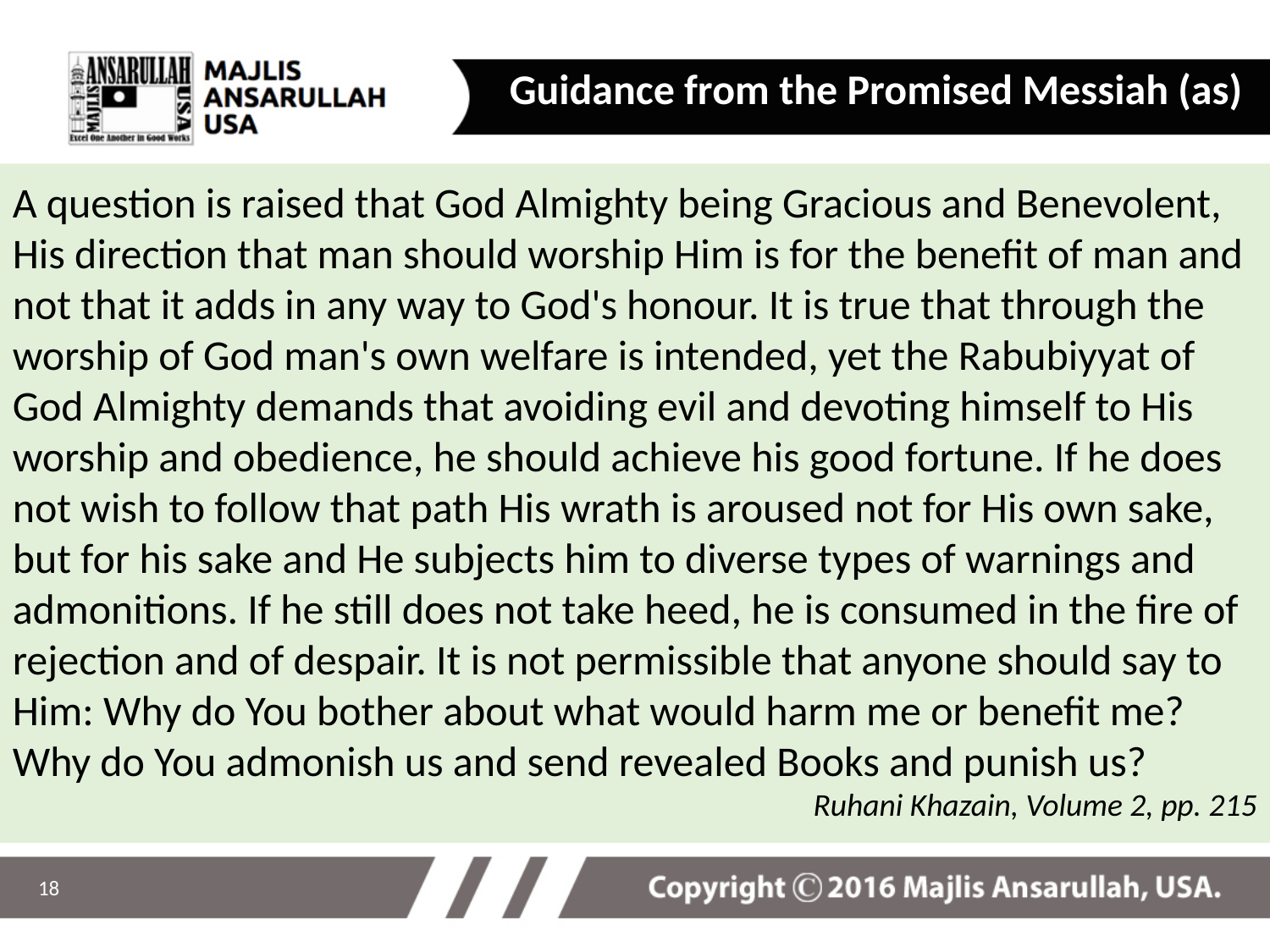

Guidance from the Promised Messiah (as)

A question is raised that God Almighty being Gracious and Benevolent, His direction that man should worship Him is for the benefit of man and not that it adds in any way to God's honour. It is true that through the worship of God man's own welfare is intended, yet the Rabubiyyat of God Almighty demands that avoiding evil and devoting himself to His worship and obedience, he should achieve his good fortune. If he does not wish to follow that path His wrath is aroused not for His own sake, but for his sake and He subjects him to diverse types of warnings and admonitions. If he still does not take heed, he is consumed in the fire of rejection and of despair. It is not permissible that anyone should say to Him: Why do You bother about what would harm me or benefit me? Why do You admonish us and send revealed Books and punish us?
Ruhani Khazain, Volume 2, pp. 215
18